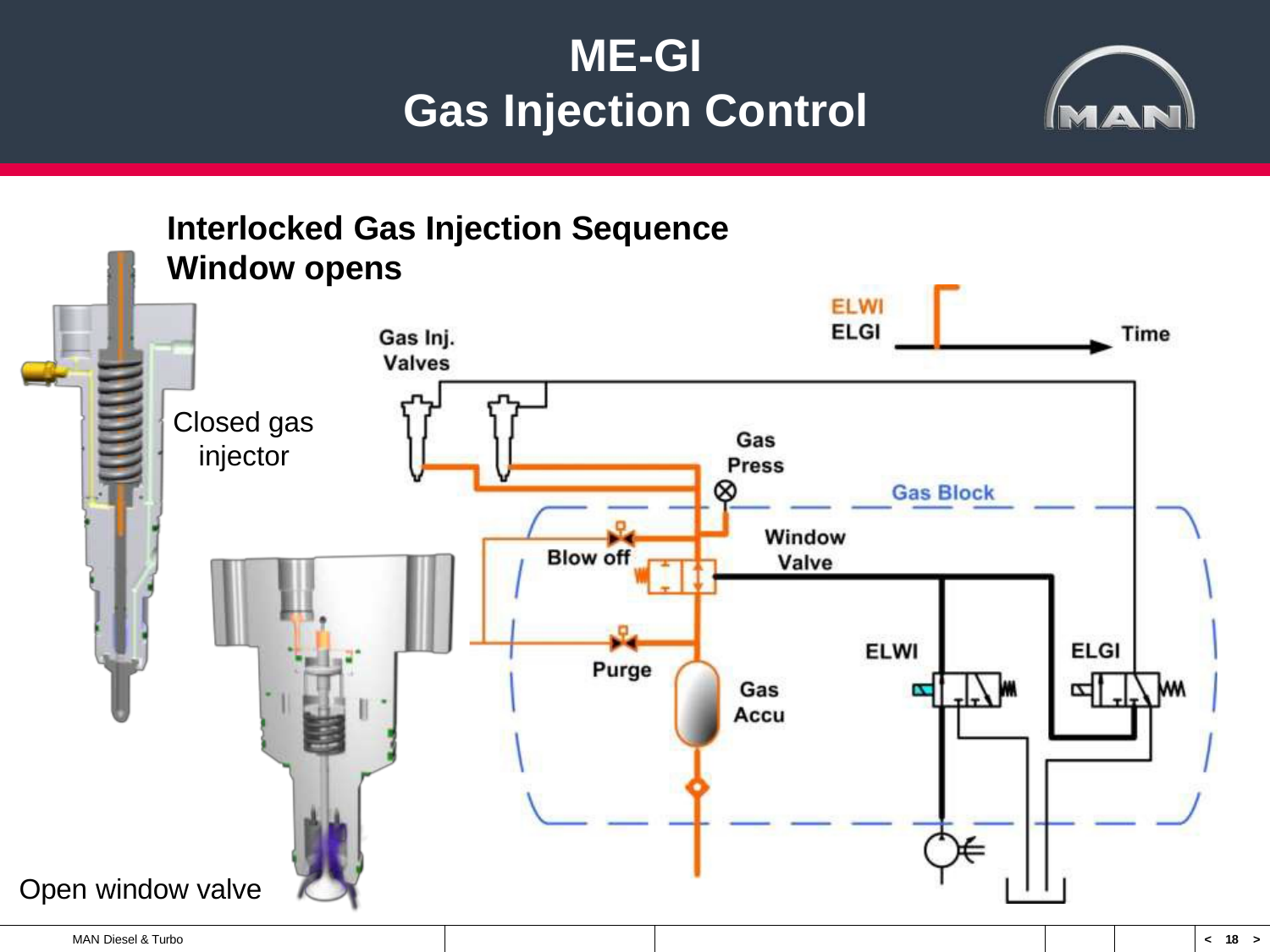

# ME-GI Gas Injection Control
Interlocked Gas Injection Sequence
Window opens

Closed gas injector

Open window valve
MAN Diesel & Turbo
<    18    >